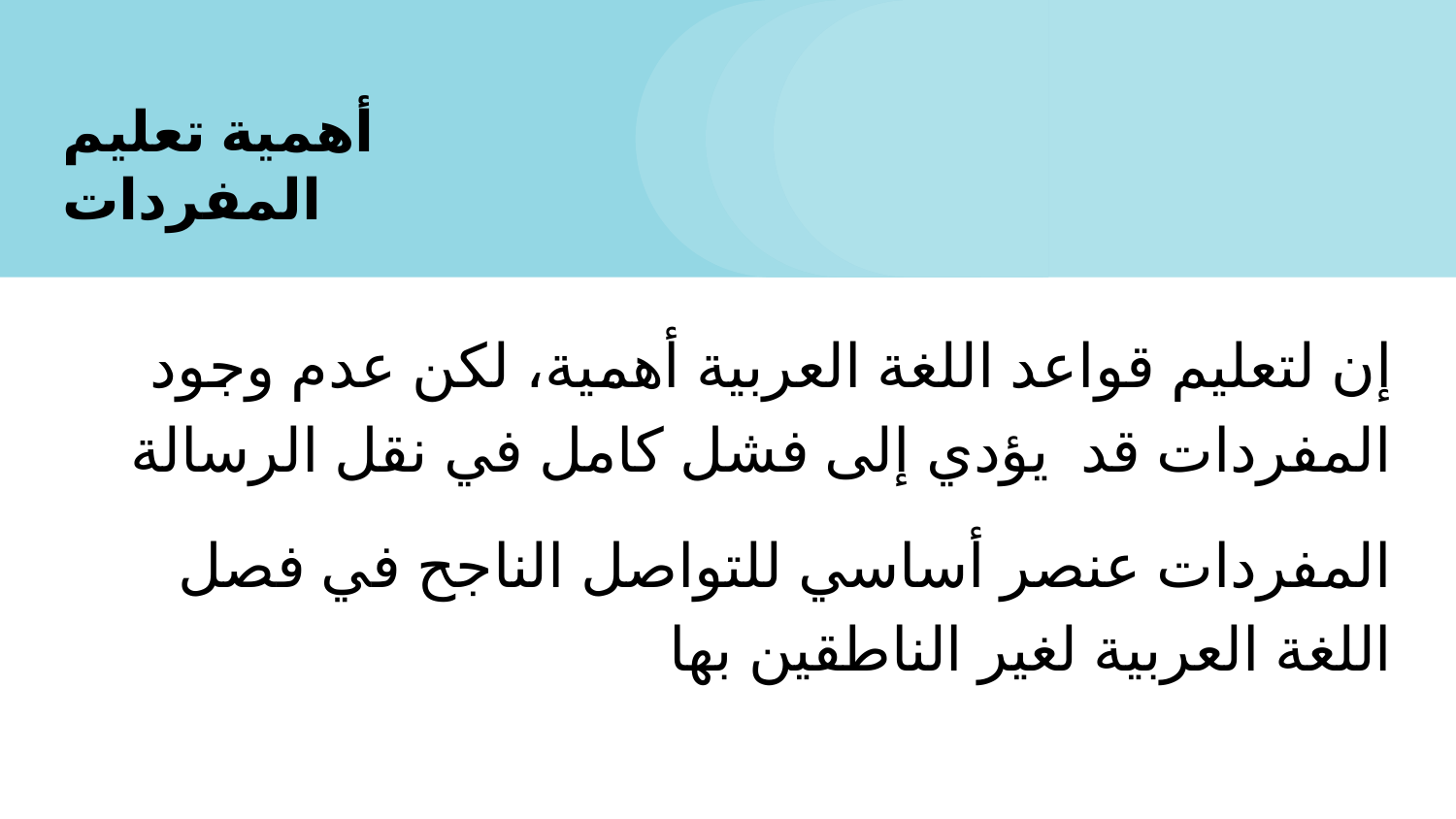

# أهمية تعليم المفردات
إن لتعليم قواعد اللغة العربية أهمية، لكن عدم وجود المفردات قد  يؤدي إلى فشل كامل في نقل الرسالة
المفردات عنصر أساسي للتواصل الناجح في فصل اللغة العربية لغير الناطقين بها